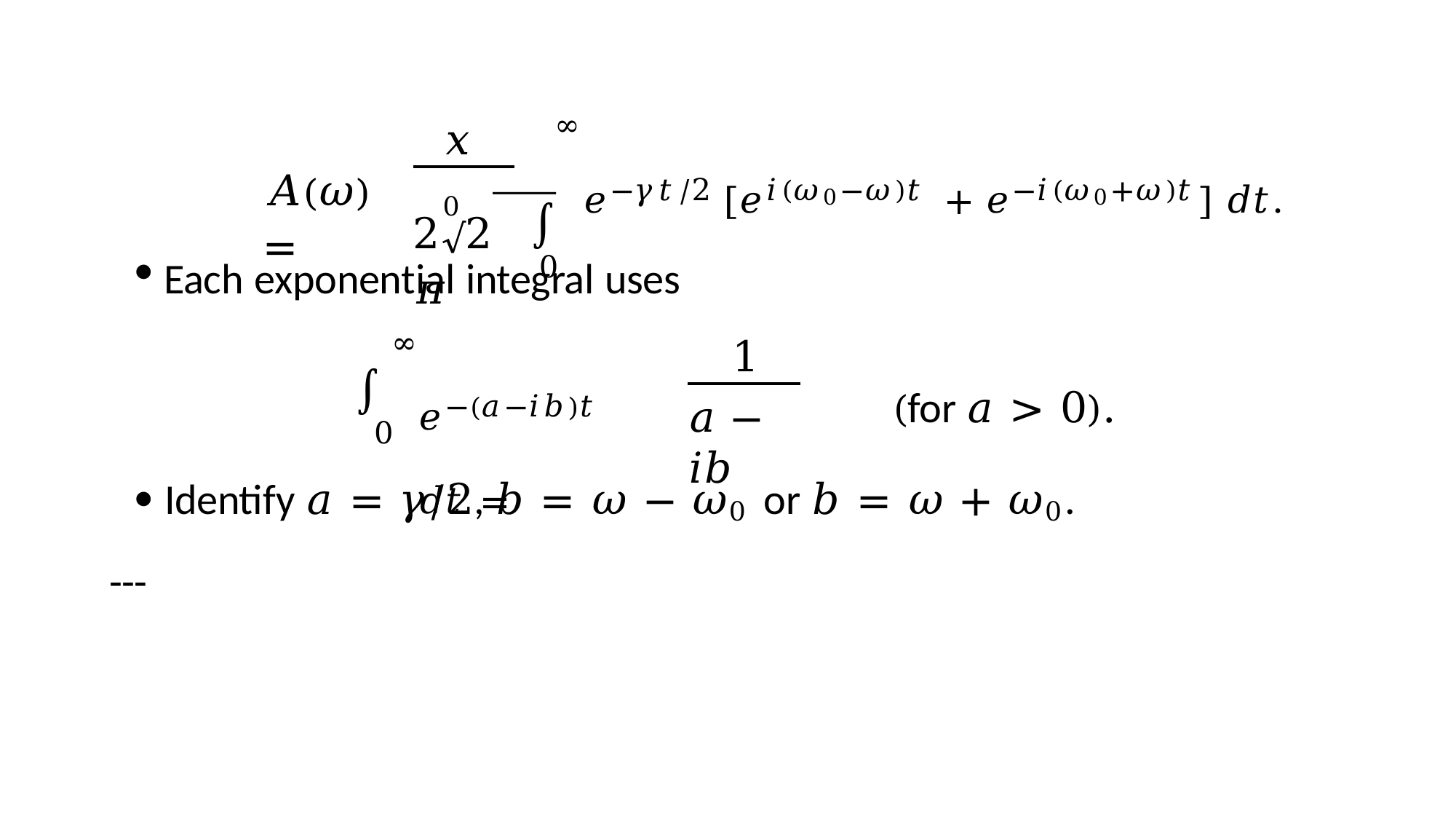

∞
𝑥0
𝑒−𝛾𝑡/2 [𝑒𝑖(𝜔0−𝜔)𝑡  + 𝑒−𝑖(𝜔0+𝜔)𝑡] 𝑑𝑡.
𝐴(𝜔) =
___	∫
0

2√2𝜋
Each exponential integral uses
∞
1
𝑒−(𝑎−𝑖𝑏)𝑡	𝑑𝑡 =
(for 𝑎 > 0).
∫
0

𝑎 − 𝑖𝑏
• Identify 𝑎 = 𝛾/2, 𝑏 = 𝜔 − 𝜔0  or 𝑏 = 𝜔 + 𝜔0.
---